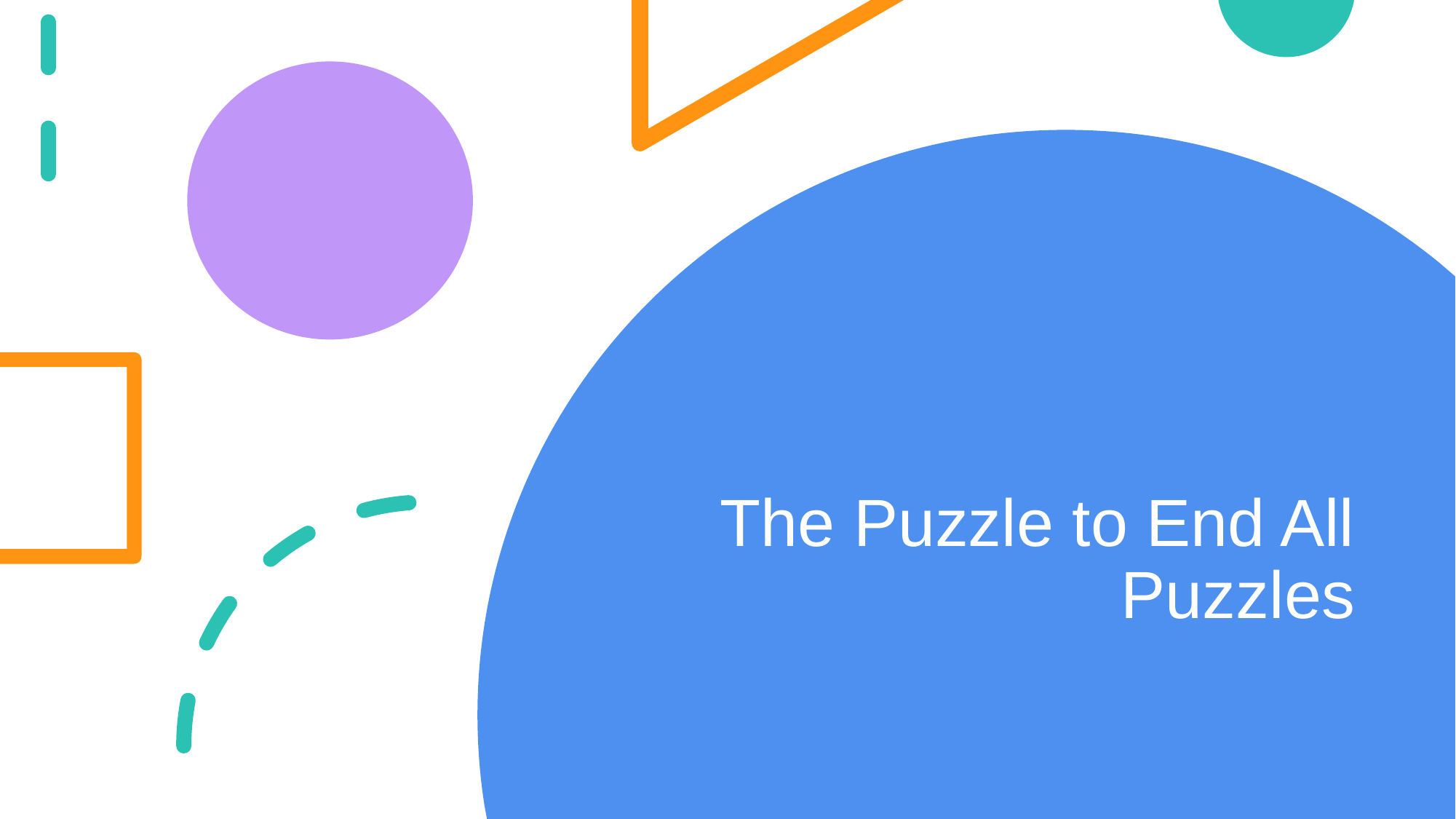

# The Puzzle to End All Puzzles